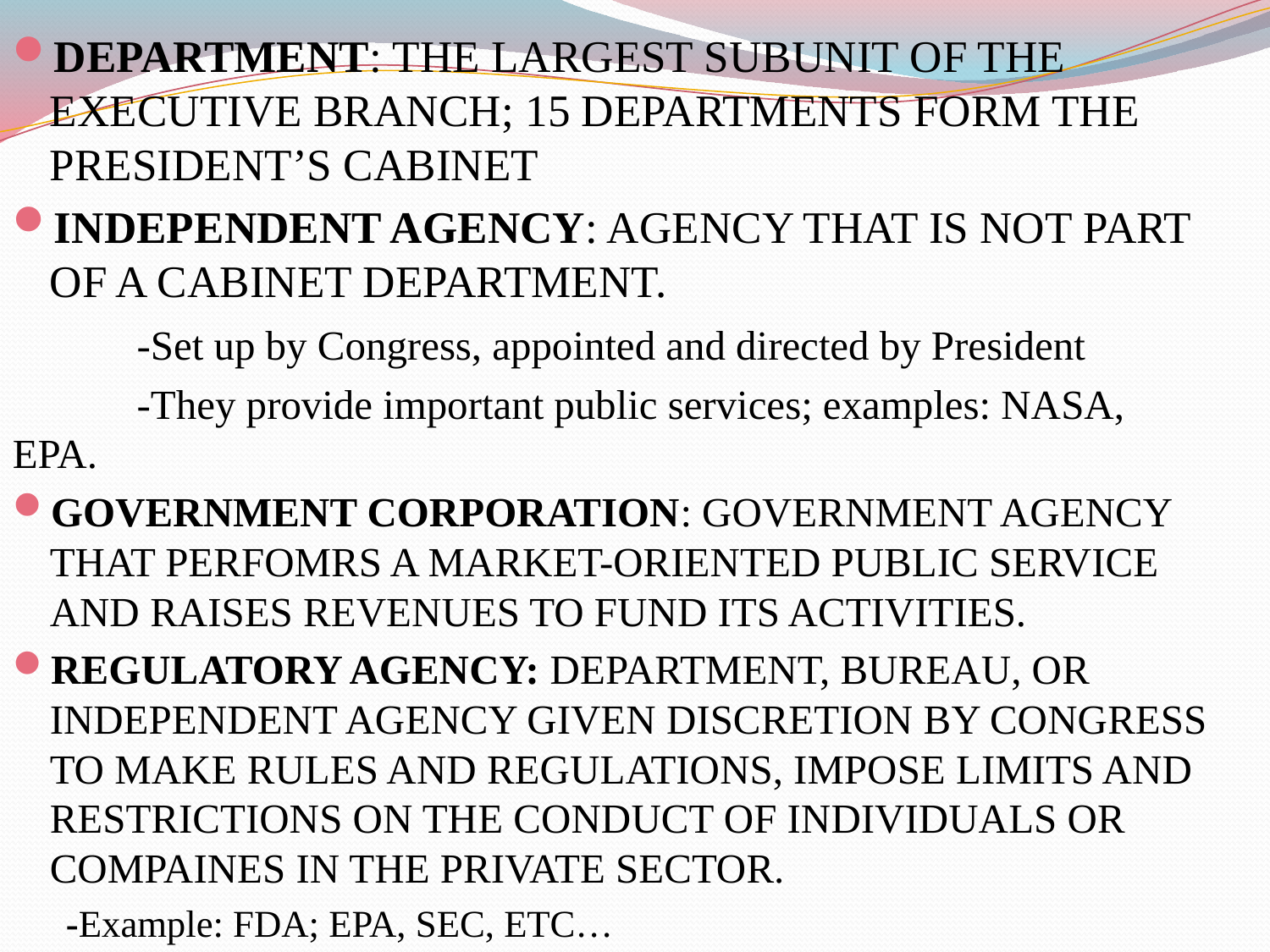

DEPARTMENT: THE LARGEST SUBUNIT OF THE EXECUTIVE BRANCH; 15 DEPARTMENTS FORM THE PRESIDENT’S CABINET
INDEPENDENT AGENCY: AGENCY THAT IS NOT PART OF A CABINET DEPARTMENT.
	-Set up by Congress, appointed and directed by President
	-They provide important public services; examples: NASA, 	EPA.
GOVERNMENT CORPORATION: GOVERNMENT AGENCY THAT PERFOMRS A MARKET-ORIENTED PUBLIC SERVICE AND RAISES REVENUES TO FUND ITS ACTIVITIES.
REGULATORY AGENCY: DEPARTMENT, BUREAU, OR INDEPENDENT AGENCY GIVEN DISCRETION BY CONGRESS TO MAKE RULES AND REGULATIONS, IMPOSE LIMITS AND RESTRICTIONS ON THE CONDUCT OF INDIVIDUALS OR COMPAINES IN THE PRIVATE SECTOR.
-Example: FDA; EPA, SEC, ETC…